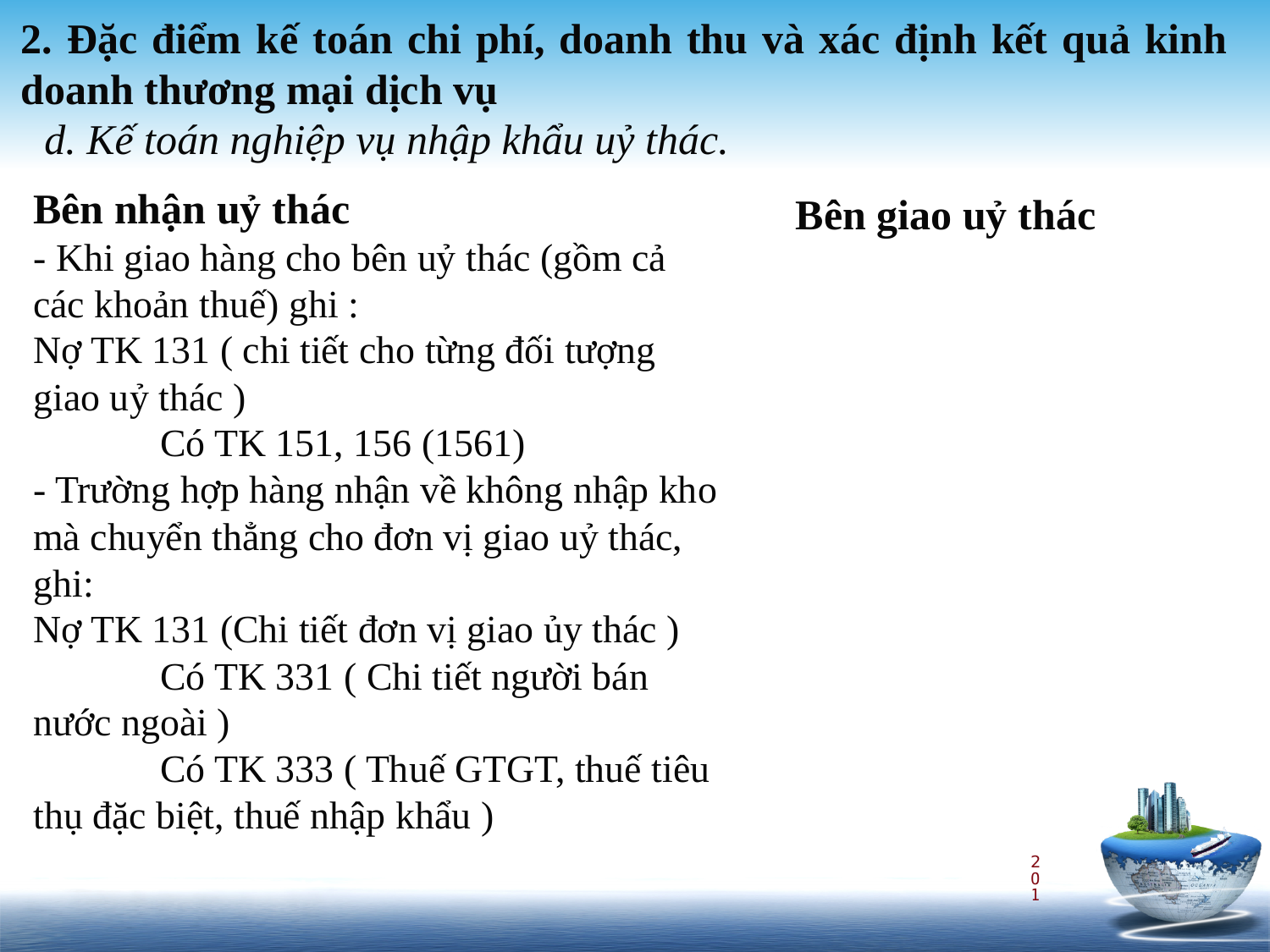

2. Đặc điểm kế toán chi phí, doanh thu và xác định kết quả kinh doanh thương mại dịch vụ
d. Kế toán nghiệp vụ nhập khẩu uỷ thác.
Bên nhận uỷ thác
- Khi giao hàng cho bên uỷ thác (gồm cả các khoản thuế) ghi :
Nợ TK 131 ( chi tiết cho từng đối tượng giao uỷ thác )
	Có TK 151, 156 (1561)
- Trường hợp hàng nhận về không nhập kho mà chuyển thẳng cho đơn vị giao uỷ thác, ghi:
Nợ TK 131 (Chi tiết đơn vị giao ủy thác )
     	Có TK 331 ( Chi tiết người bán nước ngoài )
     	Có TK 333 ( Thuế GTGT, thuế tiêu thụ đặc biệt, thuế nhập khẩu )
Bên giao uỷ thác

201